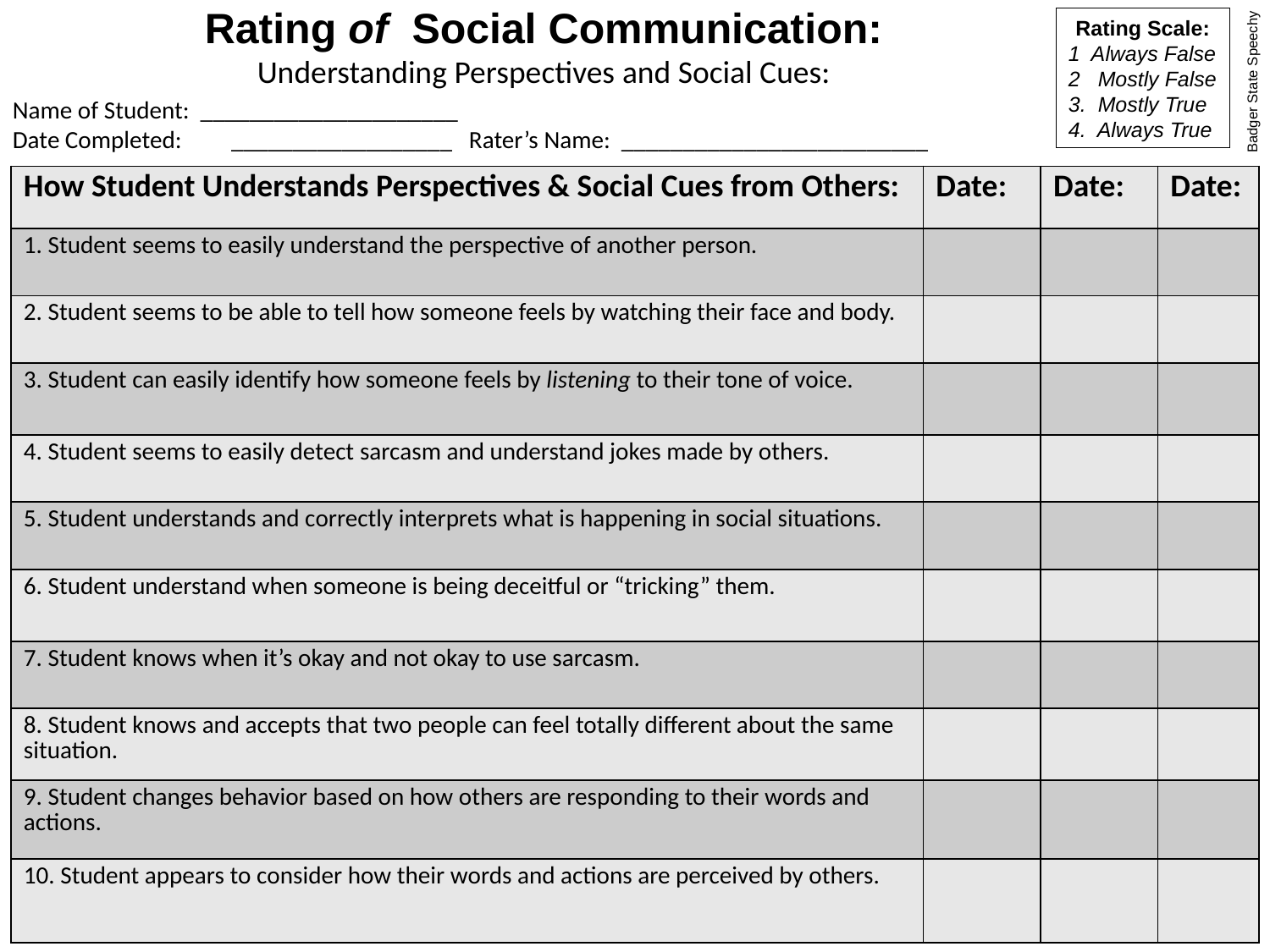

Rating of  Social Communication:
Understanding Perspectives and Social Cues:

Rating Scale:
1  Always False
2   Mostly False
3.  Mostly True
4.  Always True
Badger State Speechy
Name of Student:  _____________________
Date Completed:         __________________   Rater’s Name:  _________________________
| How Student Understands Perspectives & Social Cues from Others: | Date: | Date: | Date: |
| --- | --- | --- | --- |
| 1. Student seems to easily understand the perspective of another person. |  |  |  |
| 2. Student seems to be able to tell how someone feels by watching their face and body. |  |  |  |
| 3. Student can easily identify how someone feels by listening to their tone of voice. |  |  |  |
| 4. Student seems to easily detect sarcasm and understand jokes made by others. |  |  |  |
| 5. Student understands and correctly interprets what is happening in social situations. |  |  |  |
| 6. Student understand when someone is being deceitful or “tricking” them. |  |  |  |
| 7. Student knows when it’s okay and not okay to use sarcasm. |  |  |  |
| 8. Student knows and accepts that two people can feel totally different about the same situation. |  |  |  |
| 9. Student changes behavior based on how others are responding to their words and actions. |  |  |  |
| 10. Student appears to consider how their words and actions are perceived by others. |  |  |  |